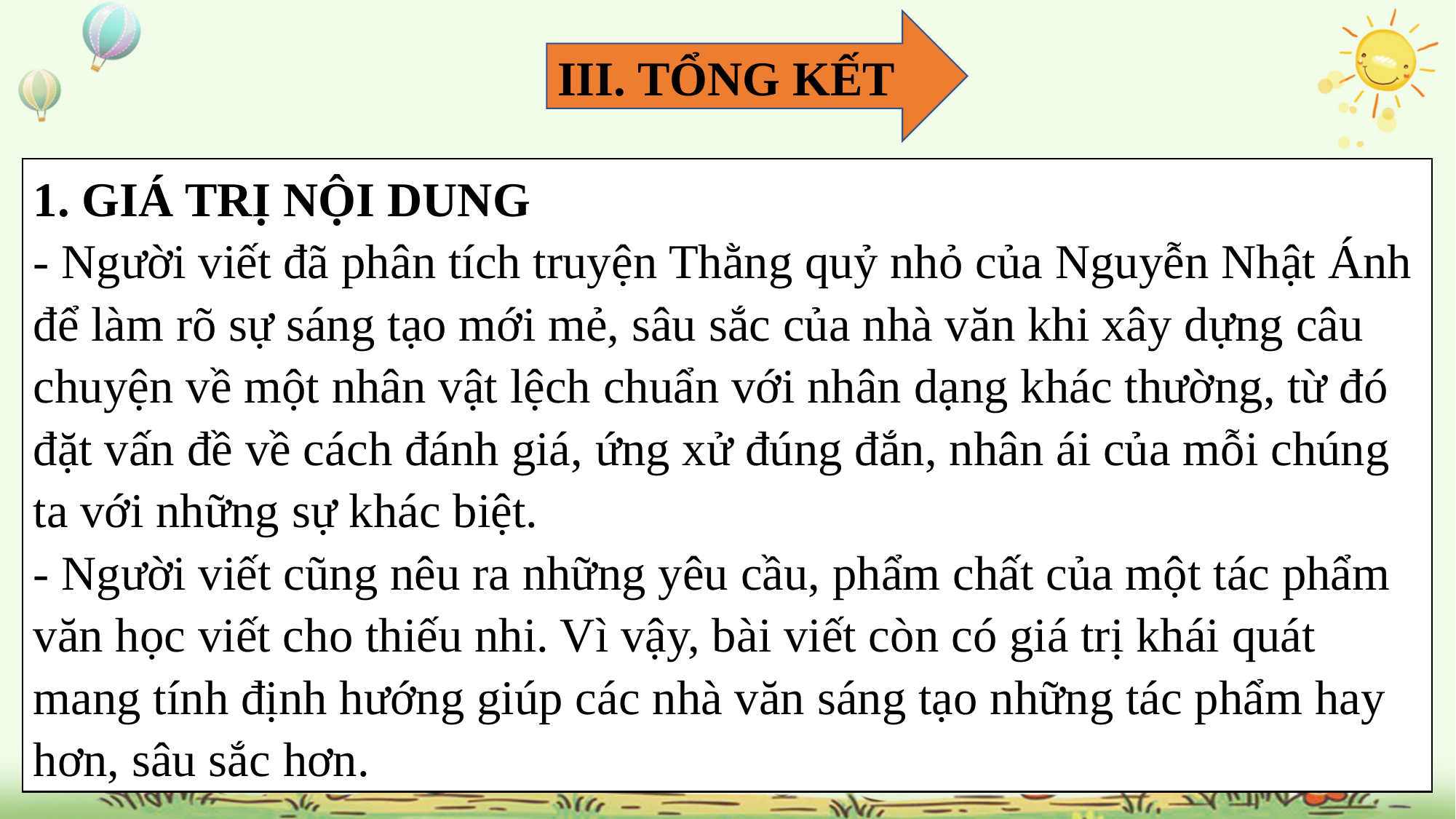

III. TỔNG KẾT
1. GIÁ TRỊ NỘI DUNG
- Người viết đã phân tích truyện Thằng quỷ nhỏ của Nguyễn Nhật Ánh để làm rõ sự sáng tạo mới mẻ, sâu sắc của nhà văn khi xây dựng câu chuyện về một nhân vật lệch chuẩn với nhân dạng khác thường, từ đó đặt vấn đề về cách đánh giá, ứng xử đúng đắn, nhân ái của mỗi chúng ta với những sự khác biệt.
- Người viết cũng nêu ra những yêu cầu, phẩm chất của một tác phẩm văn học viết cho thiếu nhi. Vì vậy, bài viết còn có giá trị khái quát mang tính định hướng giúp các nhà văn sáng tạo những tác phẩm hay hơn, sâu sắc hơn.